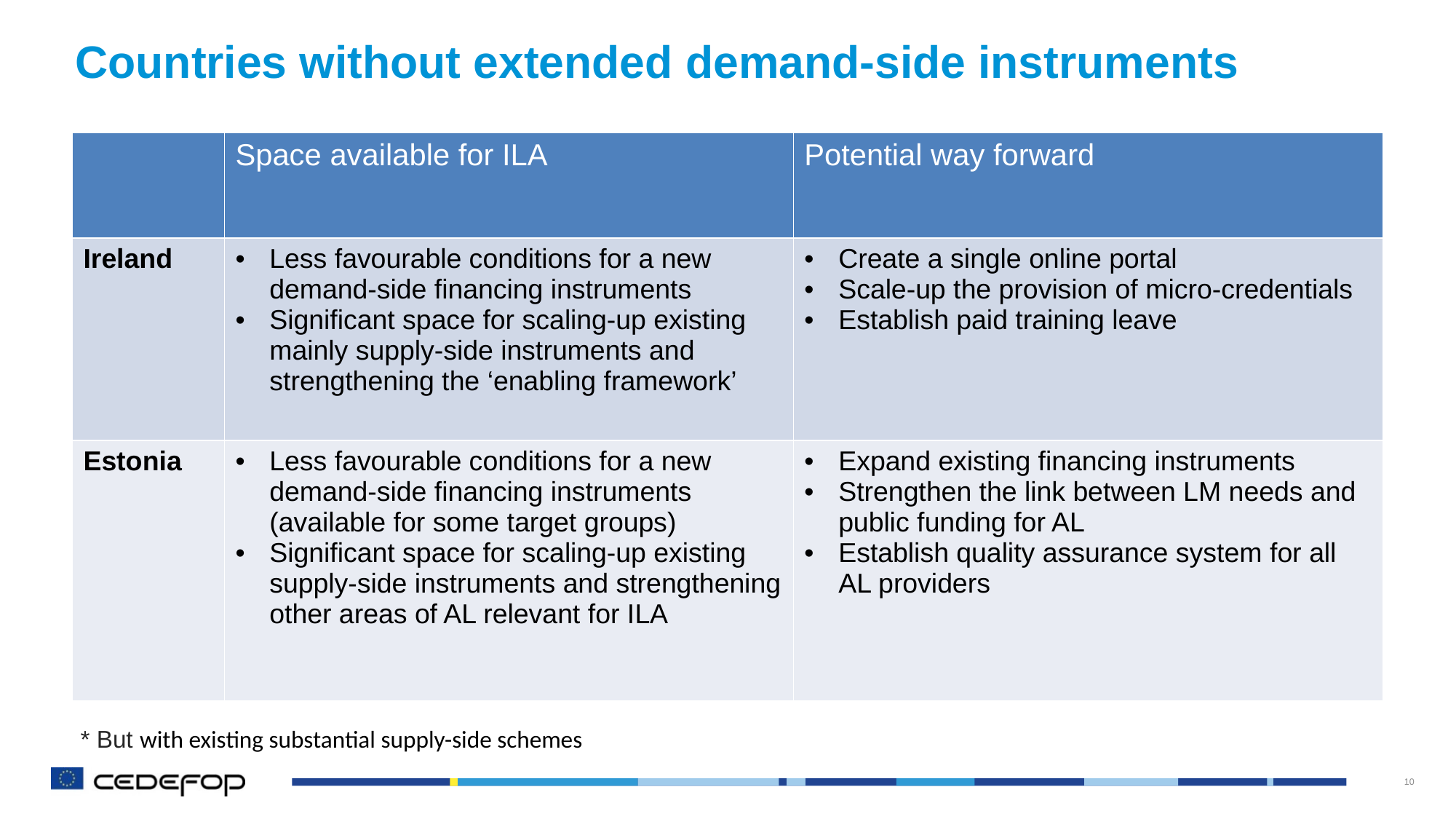

# Countries without extended demand-side instruments
|  | Space available for ILA | Potential way forward |
| --- | --- | --- |
| Ireland | Less favourable conditions for a new demand-side financing instruments Significant space for scaling-up existing mainly supply-side instruments and strengthening the ‘enabling framework’ | Create a single online portal Scale-up the provision of micro-credentials Establish paid training leave |
| Estonia | Less favourable conditions for a new demand-side financing instruments (available for some target groups) Significant space for scaling-up existing supply-side instruments and strengthening other areas of AL relevant for ILA | Expand existing financing instruments Strengthen the link between LM needs and public funding for AL Establish quality assurance system for all AL providers |
* But with existing substantial supply-side schemes

10